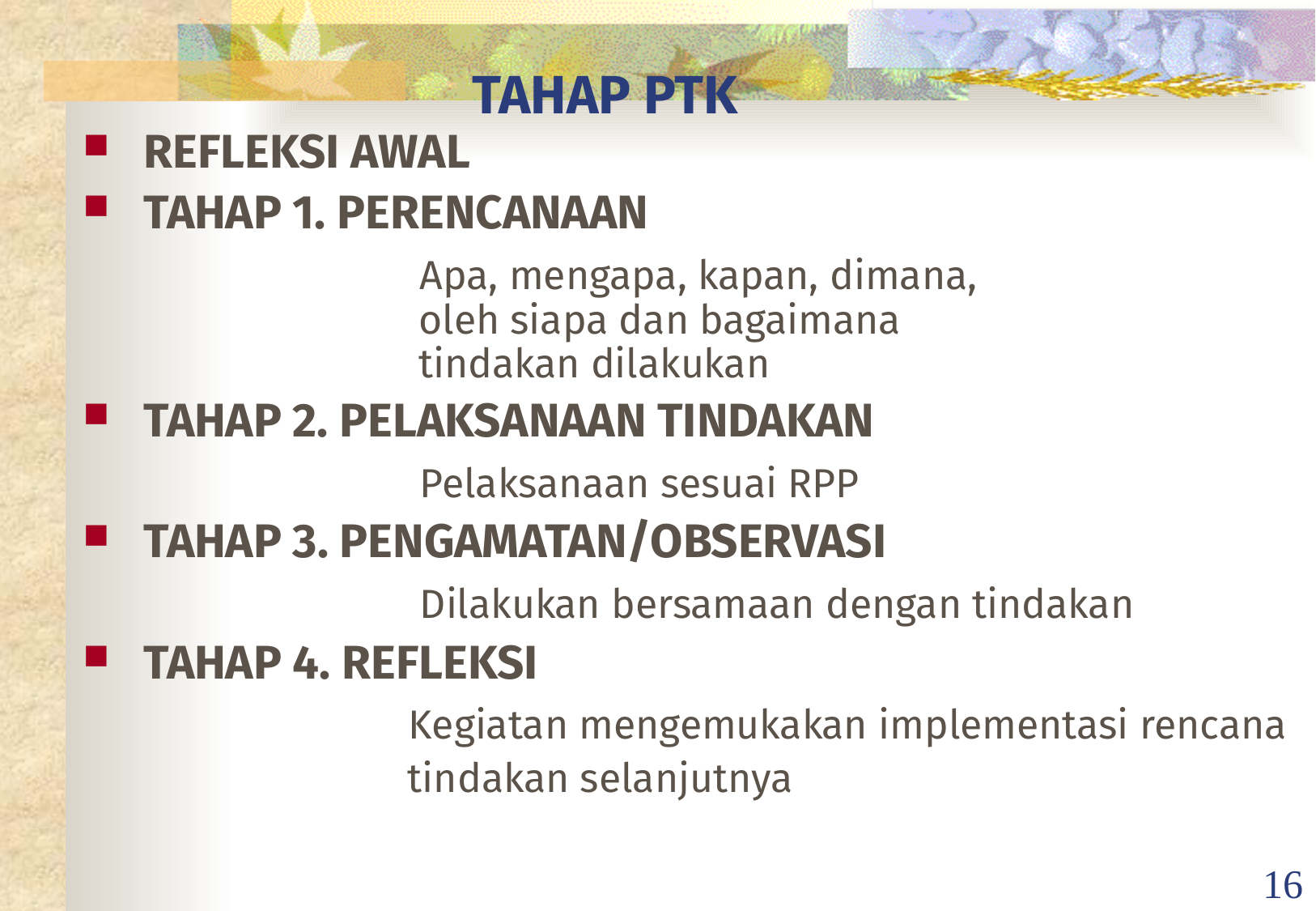

# TAHAP PTK
REFLEKSI AWAL
TAHAP 1. PERENCANAAN
			   Apa, mengapa, kapan, dimana, 		              		   oleh siapa dan bagaimana 			              		   tindakan dilakukan
TAHAP 2. PELAKSANAAN TINDAKAN
			   Pelaksanaan sesuai RPP
TAHAP 3. PENGAMATAN/OBSERVASI
			   Dilakukan bersamaan dengan tindakan
TAHAP 4. REFLEKSI
			  Kegiatan mengemukakan implementasi rencana
			  tindakan selanjutnya
16